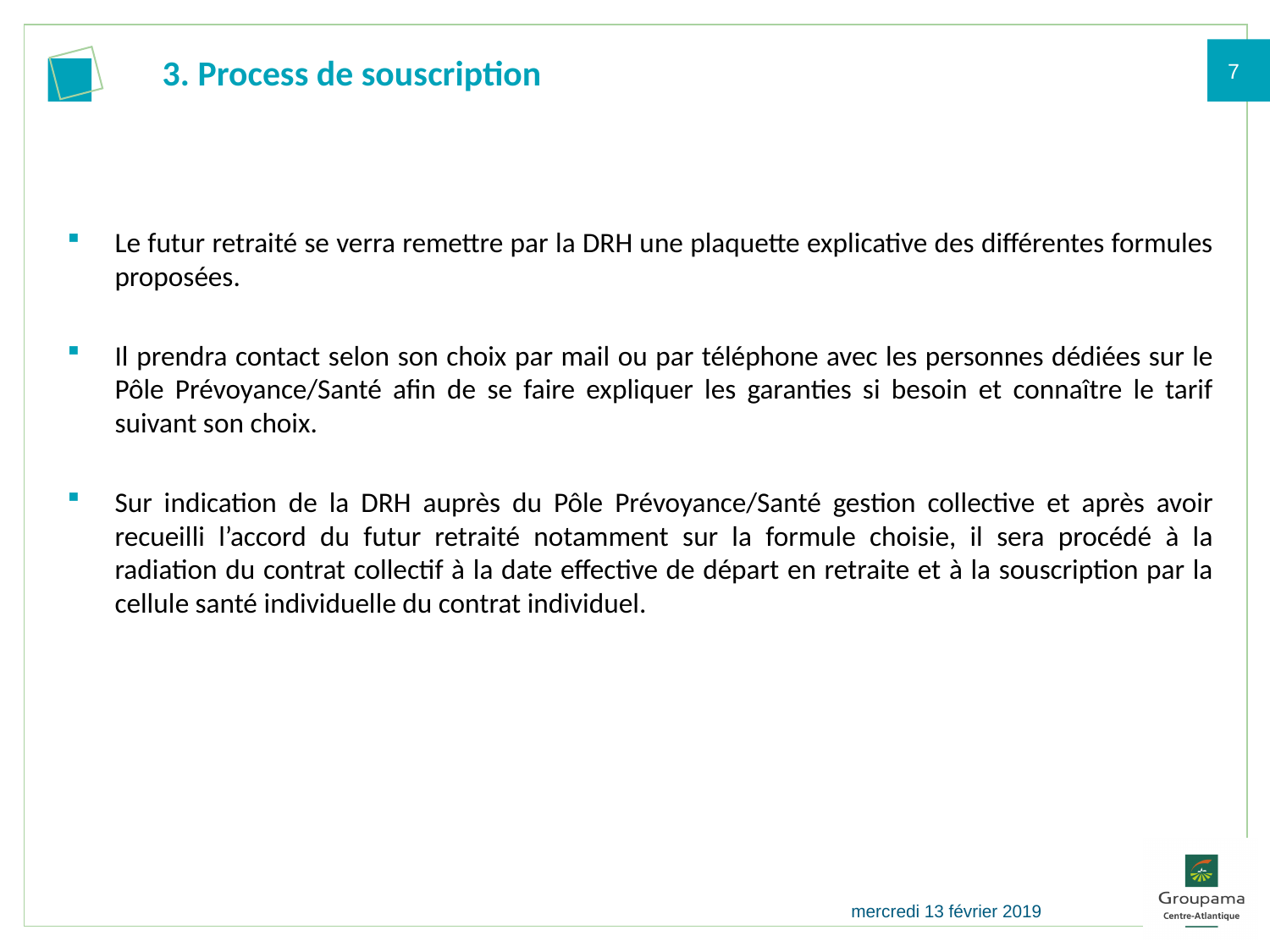

3. Process de souscription

Le futur retraité se verra remettre par la DRH une plaquette explicative des différentes formules proposées.

Il prendra contact selon son choix par mail ou par téléphone avec les personnes dédiées sur le Pôle Prévoyance/Santé afin de se faire expliquer les garanties si besoin et connaître le tarif suivant son choix.

Sur indication de la DRH auprès du Pôle Prévoyance/Santé gestion collective et après avoir recueilli l’accord du futur retraité notamment sur la formule choisie, il sera procédé à la radiation du contrat collectif à la date effective de départ en retraite et à la souscription par la cellule santé individuelle du contrat individuel.

mercredi 13 février 2019